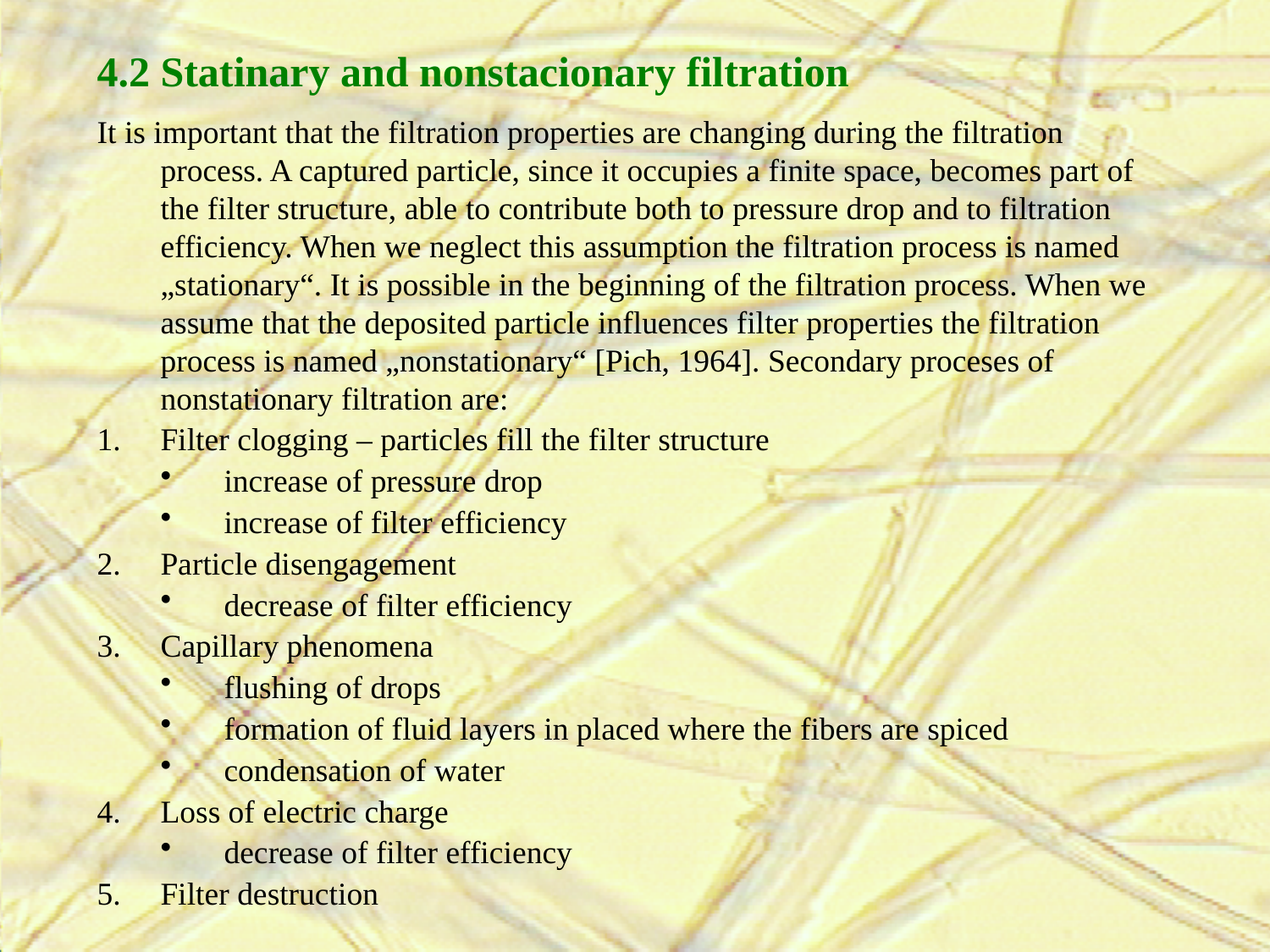

4.2 Statinary and nonstacionary filtration
It is important that the filtration properties are changing during the filtration process. A captured particle, since it occupies a finite space, becomes part of the filter structure, able to contribute both to pressure drop and to filtration efficiency. When we neglect this assumption the filtration process is named „stationary“. It is possible in the beginning of the filtration process. When we assume that the deposited particle influences filter properties the filtration process is named „nonstationary“ [Pich, 1964]. Secondary proceses of nonstationary filtration are:
Filter clogging – particles fill the filter structure
increase of pressure drop
increase of filter efficiency
Particle disengagement
decrease of filter efficiency
Capillary phenomena
flushing of drops
formation of fluid layers in placed where the fibers are spiced
condensation of water
Loss of electric charge
decrease of filter efficiency
Filter destruction